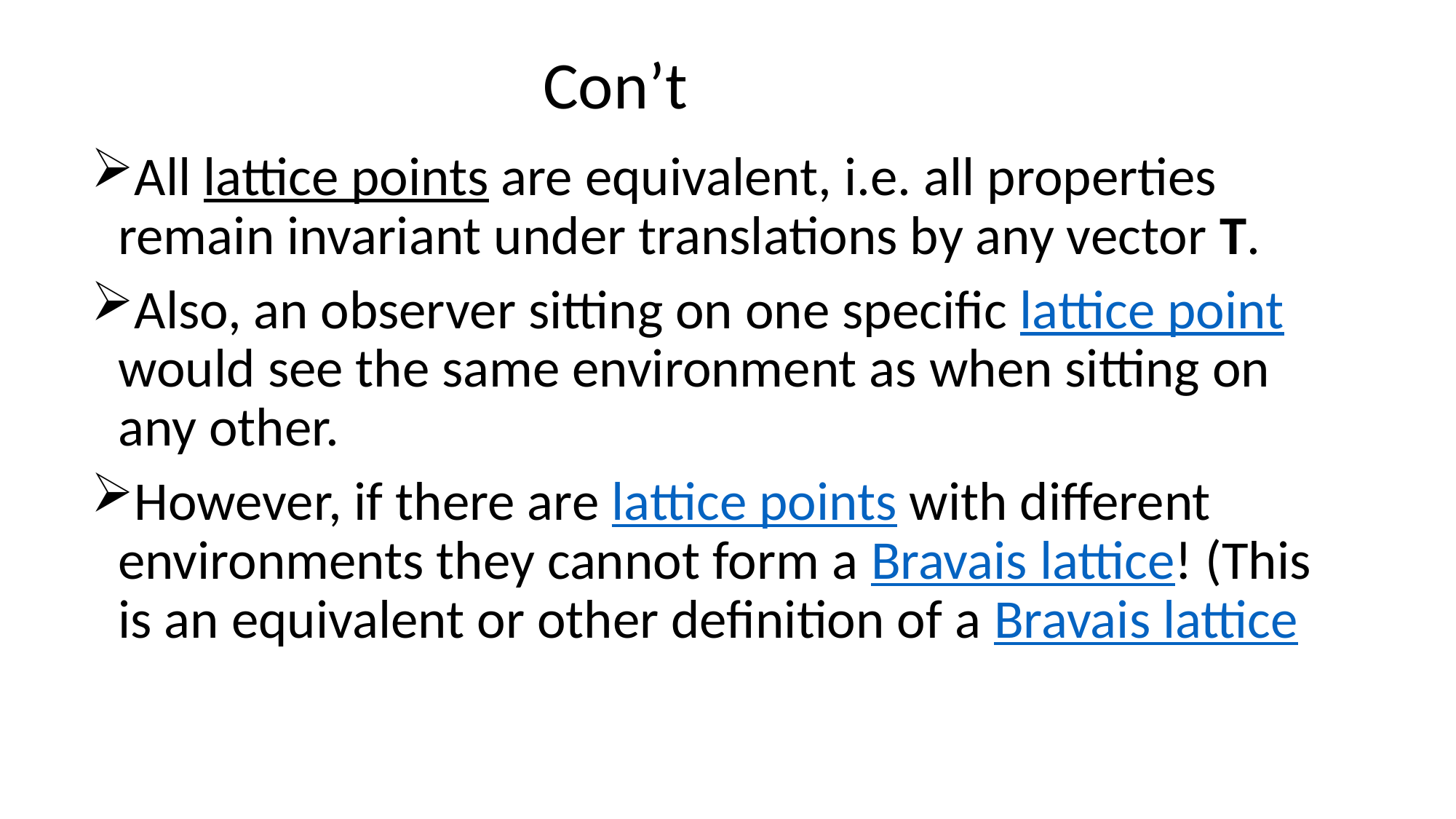

# Con’t
All lattice points are equivalent, i.e. all properties remain invariant under translations by any vector T.
Also, an observer sitting on one specific lattice point would see the same environment as when sitting on any other.
However, if there are lattice points with different environments they cannot form a Bravais lattice! (This is an equivalent or other definition of a Bravais lattice